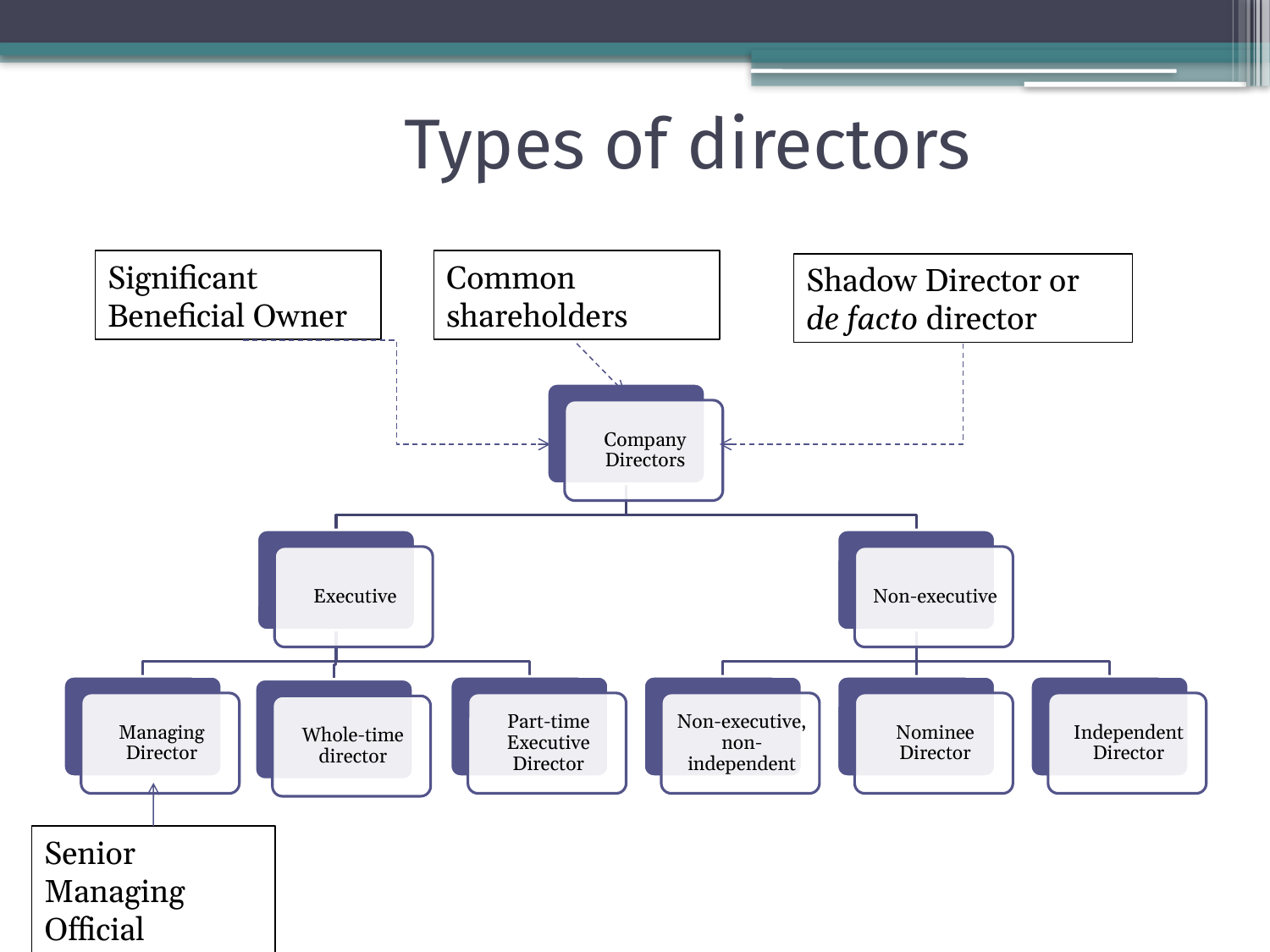

# Types of directors
Company Directors
Executive
Managing Director
Whole-time director
Part-time Executive Director
Non-executive
Non-executive, non-independent
Nominee Director
Independent
Director
Common
shareholders
Significant
Beneficial Owner
Shadow Director or de facto director
Senior Managing Official
6